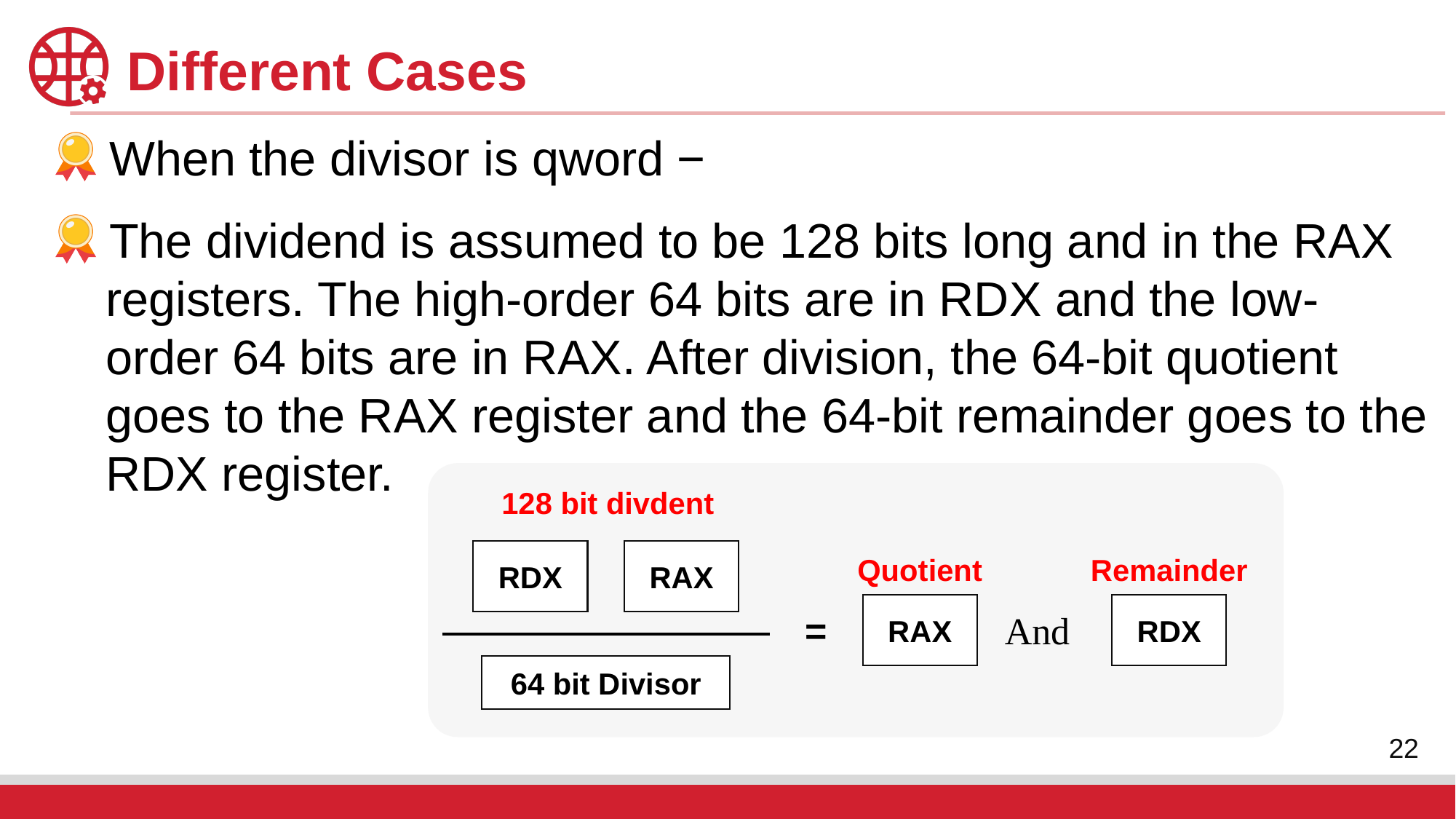

Different Cases
When the divisor is qword −
The dividend is assumed to be 128 bits long and in the RAX registers. The high-order 64 bits are in RDX and the low-order 64 bits are in RAX. After division, the 64-bit quotient goes to the RAX register and the 64-bit remainder goes to the RDX register.

128 bit divdent
RDX
RAX
Quotient
Remainder
RAX
RDX
=
And
64 bit Divisor